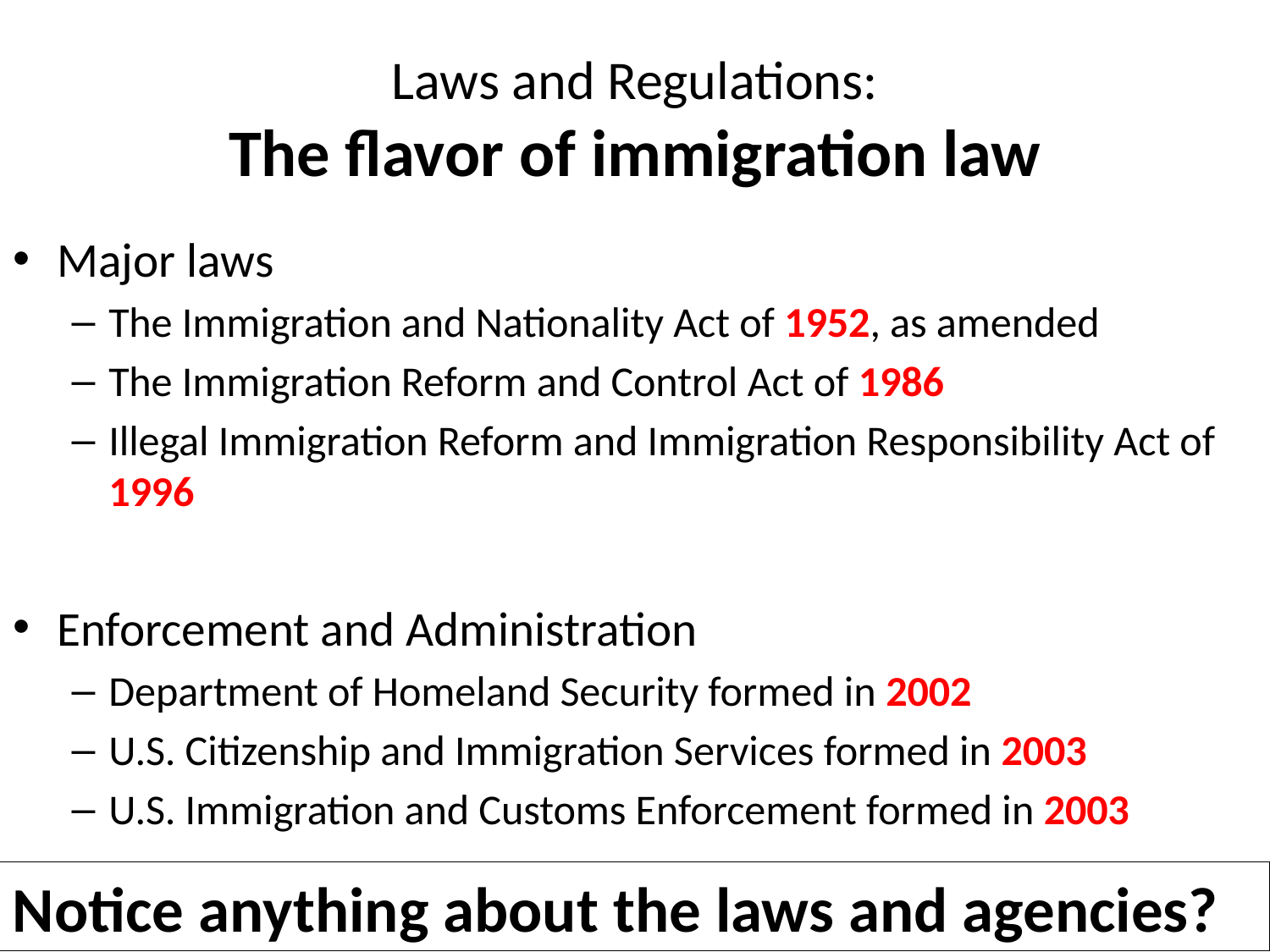

# Laws and Regulations: The flavor of immigration law
Major laws
The Immigration and Nationality Act of 1952, as amended
The Immigration Reform and Control Act of 1986
Illegal Immigration Reform and Immigration Responsibility Act of 1996

Enforcement and Administration
Department of Homeland Security formed in 2002
U.S. Citizenship and Immigration Services formed in 2003
U.S. Immigration and Customs Enforcement formed in 2003

Notice anything about the laws and agencies?